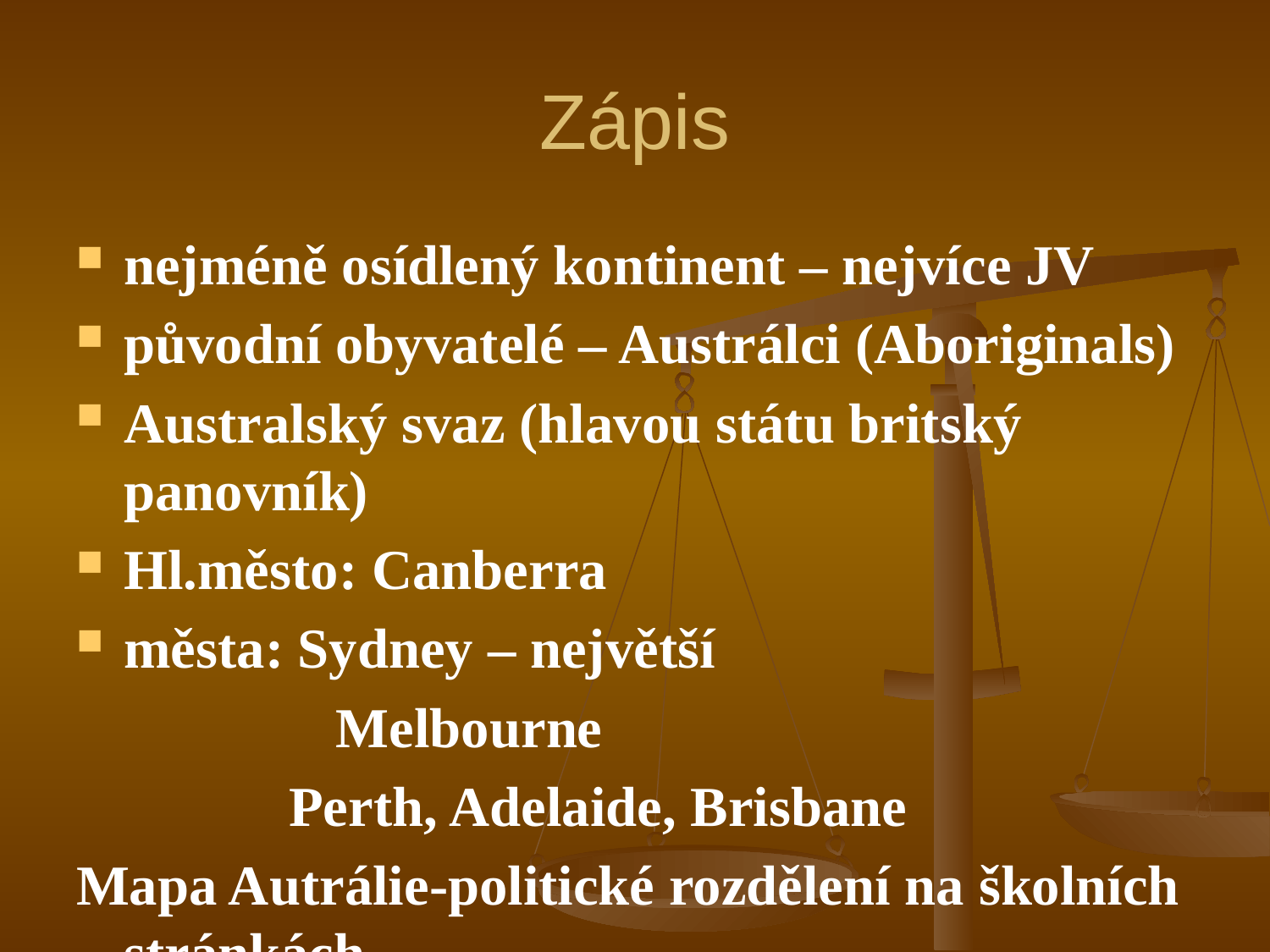

# Zápis
nejméně osídlený kontinent – nejvíce JV
původní obyvatelé – Austrálci (Aboriginals)
Australský svaz (hlavou státu britský panovník)
Hl.město: Canberra
města: Sydney – největší
		      Melbourne
               Perth, Adelaide, Brisbane
Mapa Autrálie-politické rozdělení na školních stránkách